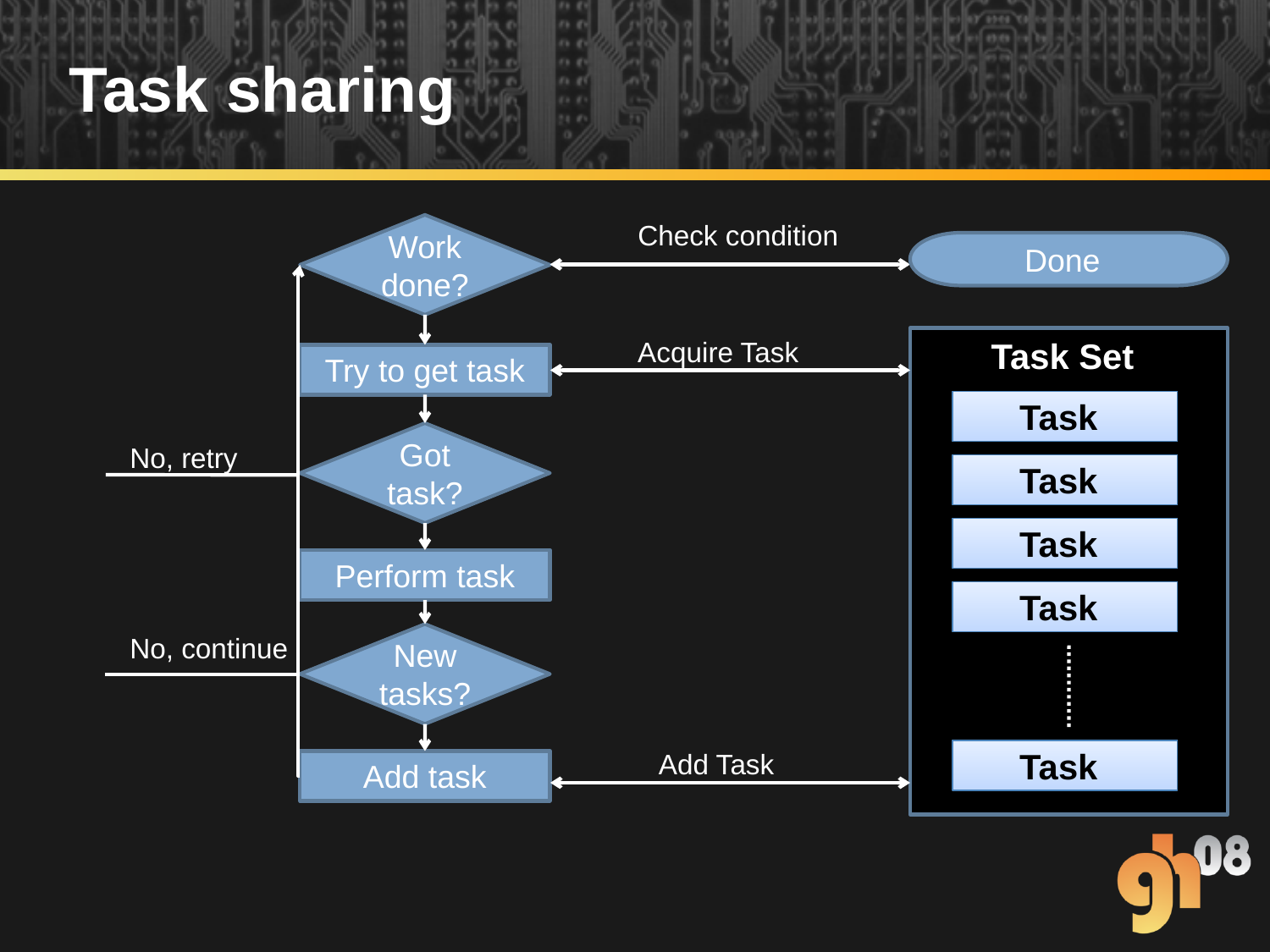

# Task sharing
Check condition
Work done?
Done
Acquire Task
Task Set
Try to get task
Task
Got task?
No, retry
Task
Task
Perform task
Task
No, continue
New tasks?
Add Task
Task
Add task